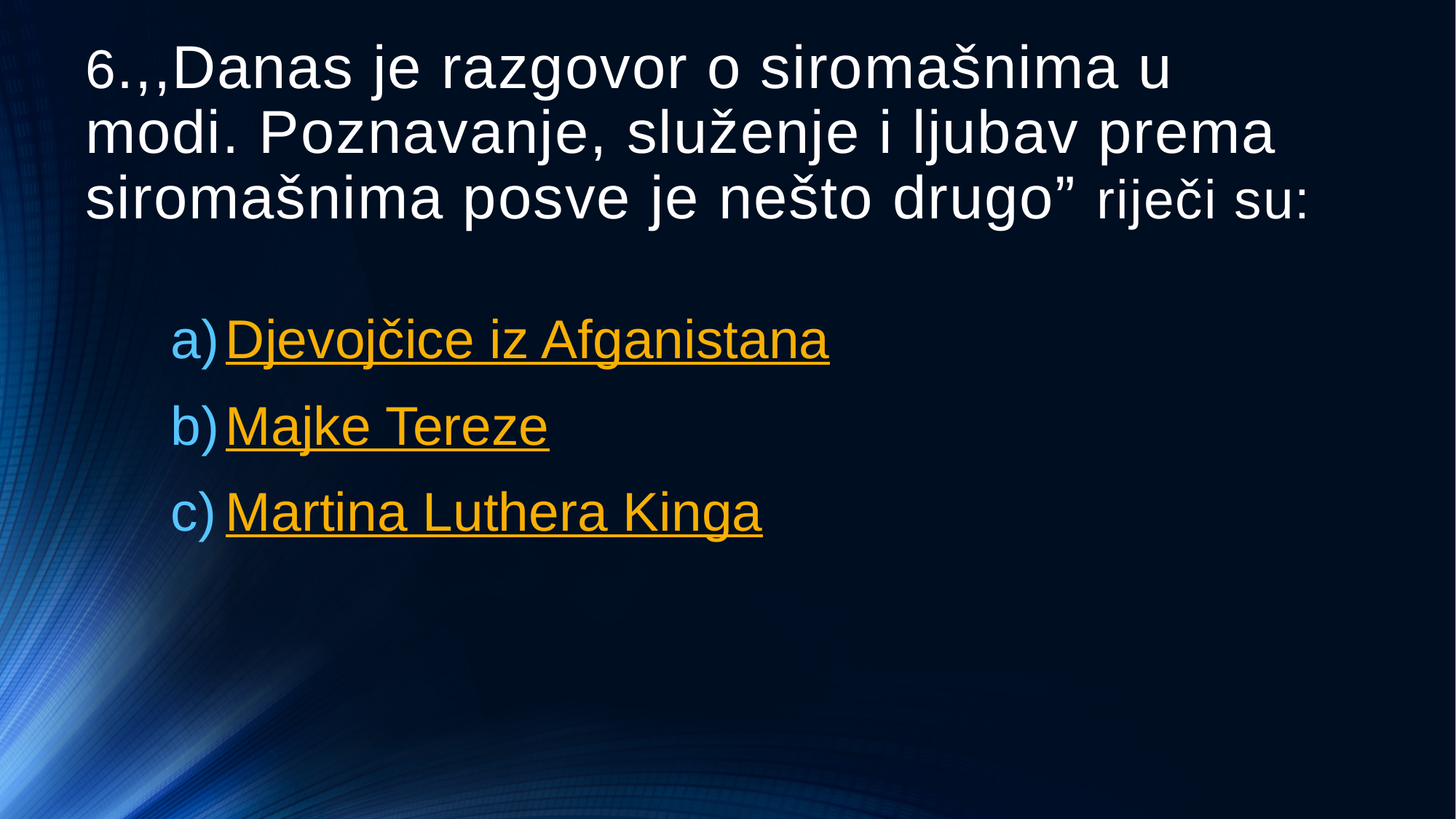

# 6.,,Danas je razgovor o siromašnima u modi. Poznavanje, služenje i ljubav prema siromašnima posve je nešto drugo” riječi su:
Djevojčice iz Afganistana
Majke Tereze
Martina Luthera Kinga